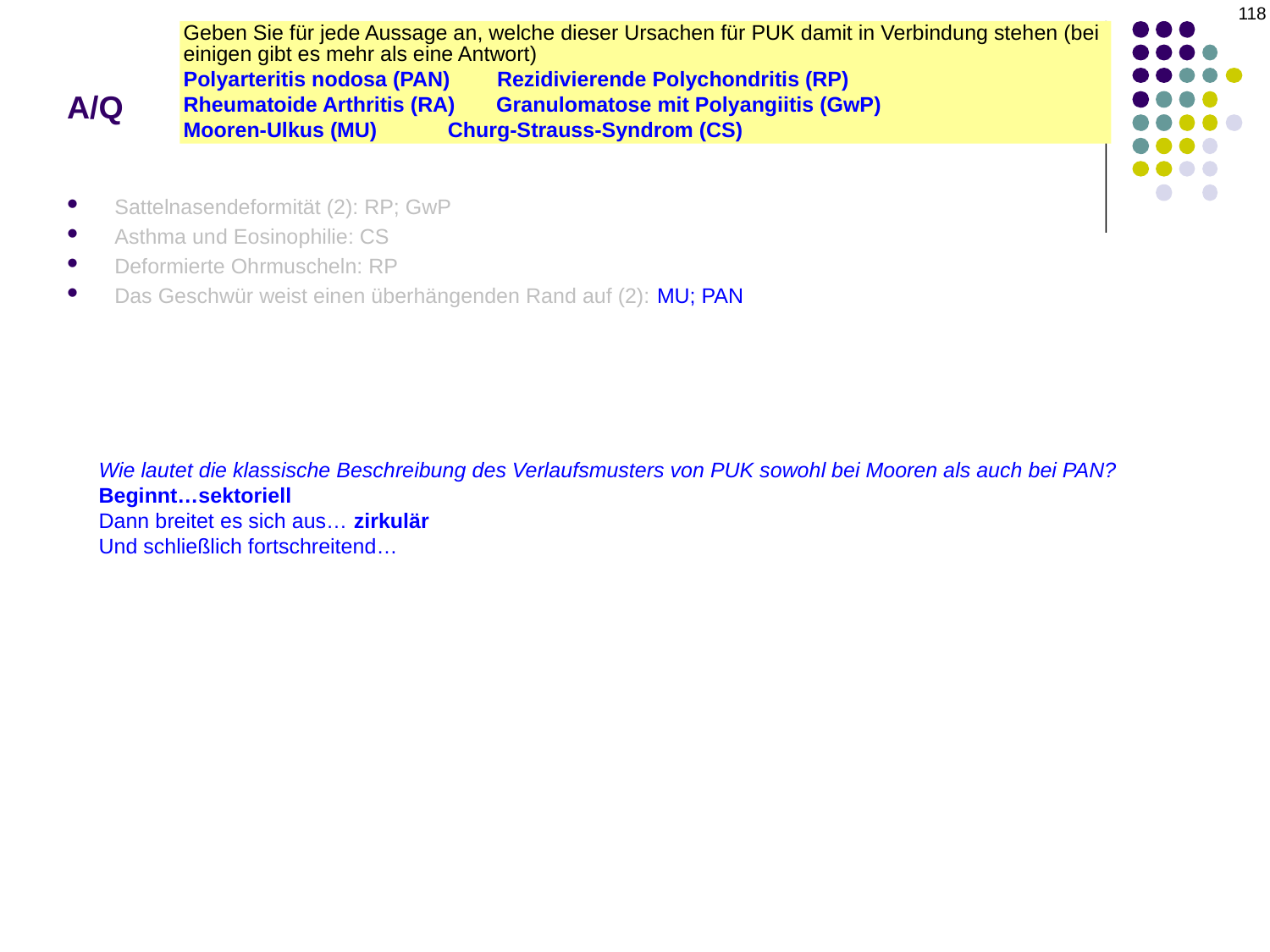

118
# A/Q
Geben Sie für jede Aussage an, welche dieser Ursachen für PUK damit in Verbindung stehen (bei einigen gibt es mehr als eine Antwort)
Polyarteritis nodosa (PAN)        Rezidivierende Polychondritis (RP)
Rheumatoide Arthritis (RA)       Granulomatose mit Polyangiitis (GwP)
Mooren-Ulkus (MU)            Churg-Strauss-Syndrom (CS)
Sattelnasendeformität (2): RP; GwP
Asthma und Eosinophilie: CS
Deformierte Ohrmuscheln: RP
Das Geschwür weist einen überhängenden Rand auf (2): MU; PAN

Wie lautet die klassische Beschreibung des Verlaufsmusters von PUK sowohl bei Mooren als auch bei PAN?
Beginnt…sektoriell
Dann breitet es sich aus… zirkulär
Und schließlich fortschreitend…